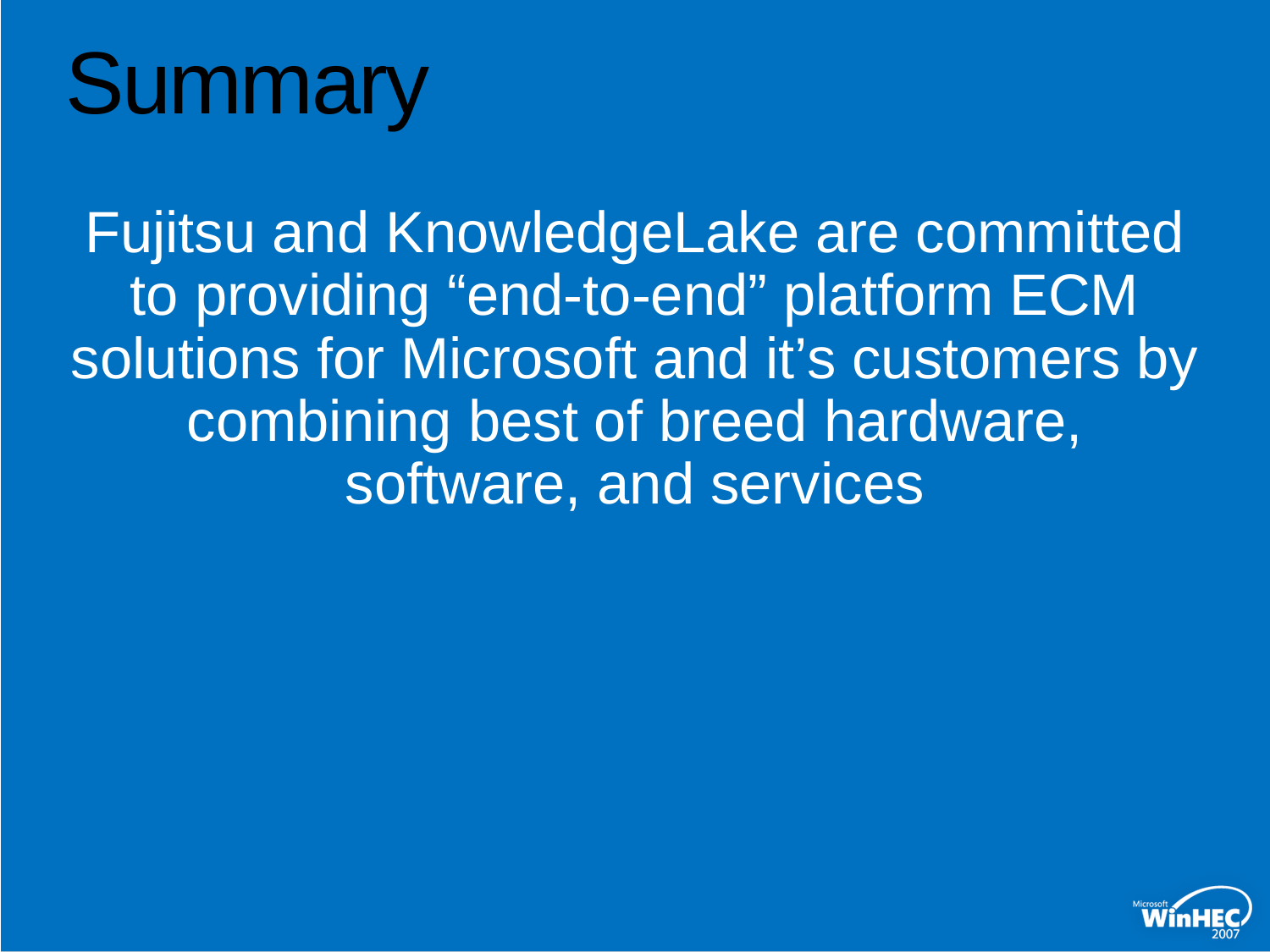

# Summary
Fujitsu and KnowledgeLake are committed to providing “end-to-end” platform ECM solutions for Microsoft and it’s customers by combining best of breed hardware, software, and services